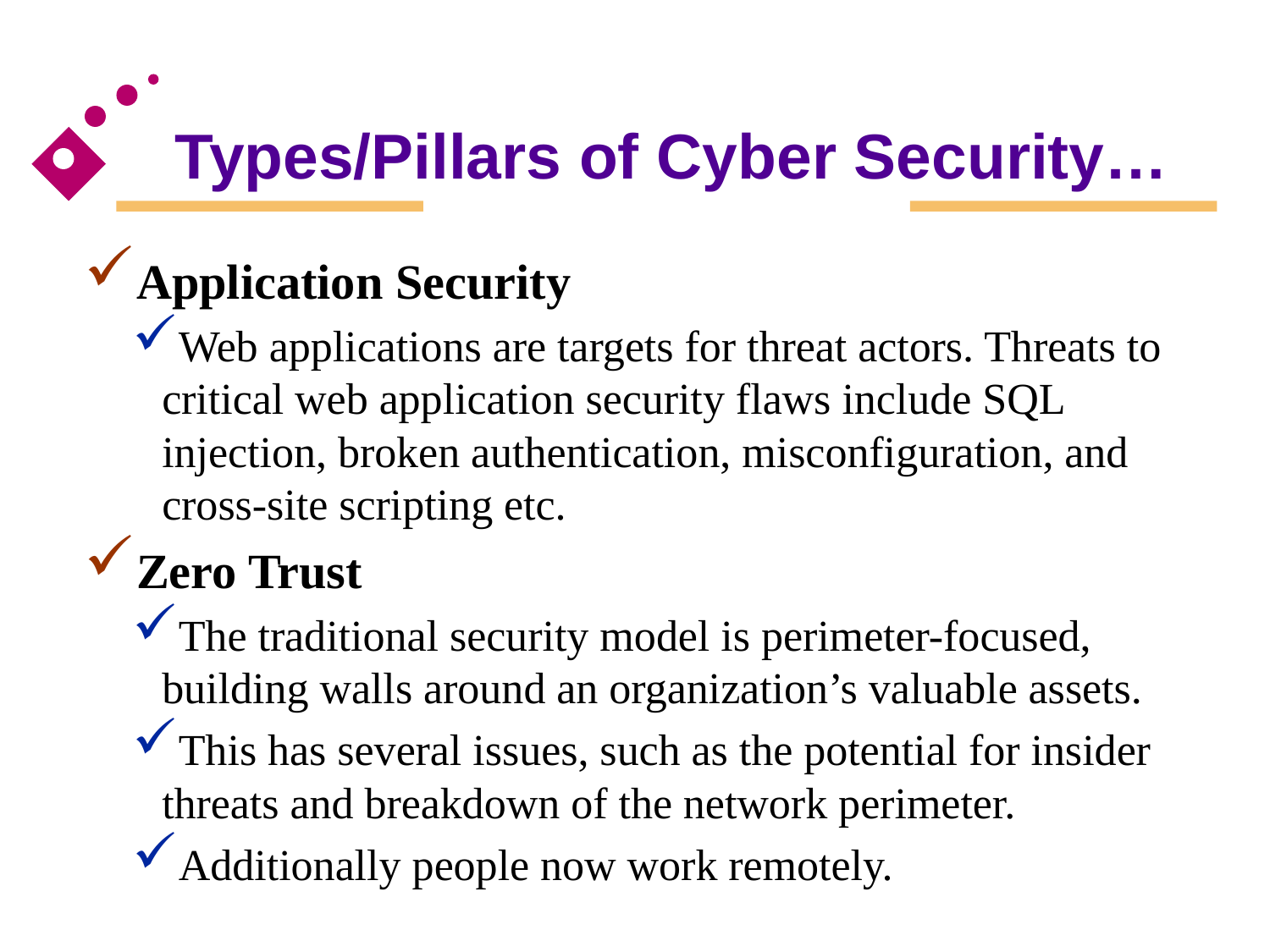

# Types/Pillars of Cyber Security…
Application Security
Web applications are targets for threat actors. Threats to critical web application security flaws include SQL injection, broken authentication, misconfiguration, and cross-site scripting etc.
Zero Trust
The traditional security model is perimeter-focused, building walls around an organization’s valuable assets.
This has several issues, such as the potential for insider threats and breakdown of the network perimeter.
Additionally people now work remotely.